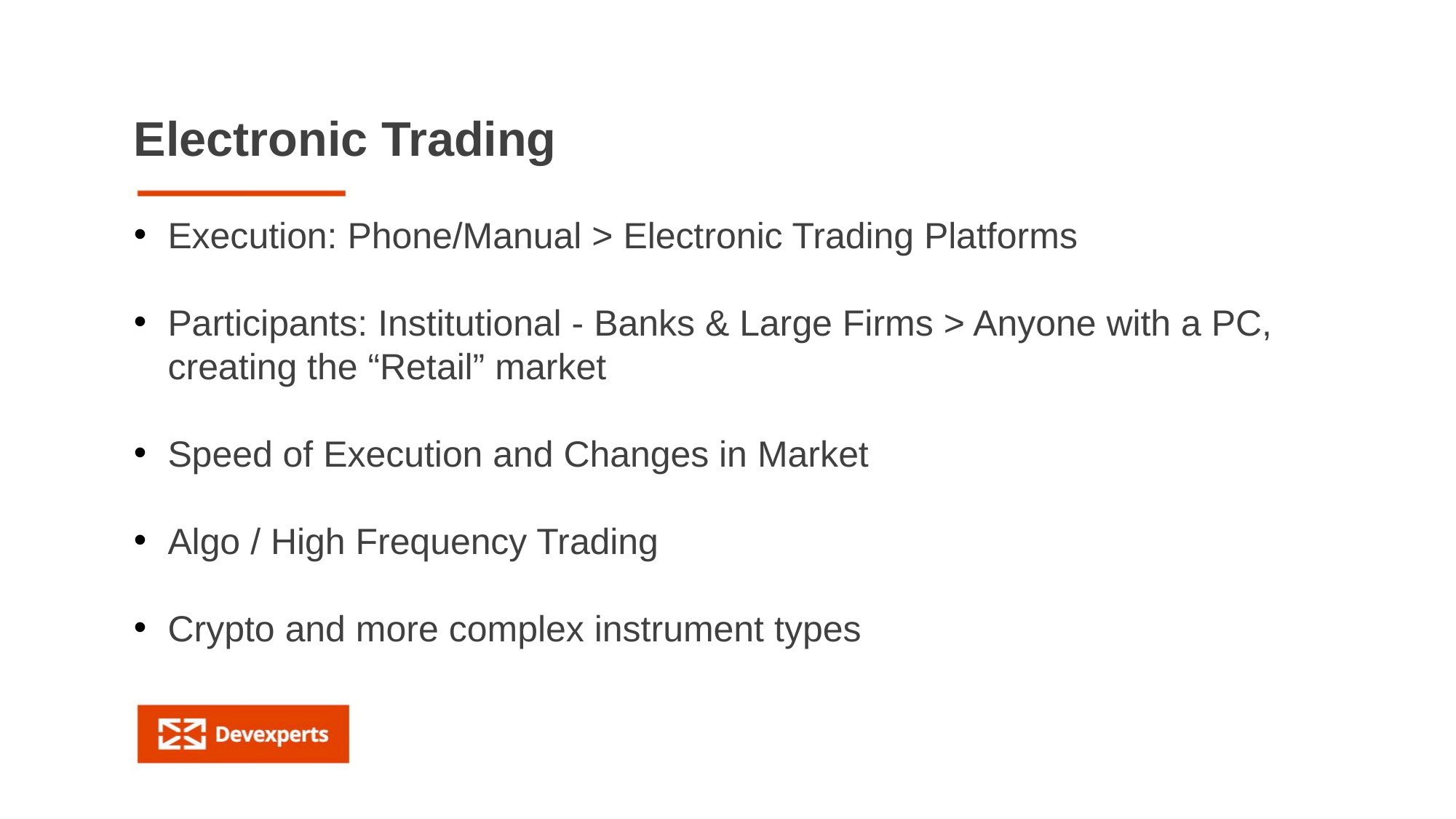

Electronic Trading
Execution: Phone/Manual > Electronic Trading Platforms

Participants: Institutional - Banks & Large Firms > Anyone with a PC, creating the “Retail” market

Speed of Execution and Changes in Market

Algo / High Frequency Trading

Crypto and more complex instrument types